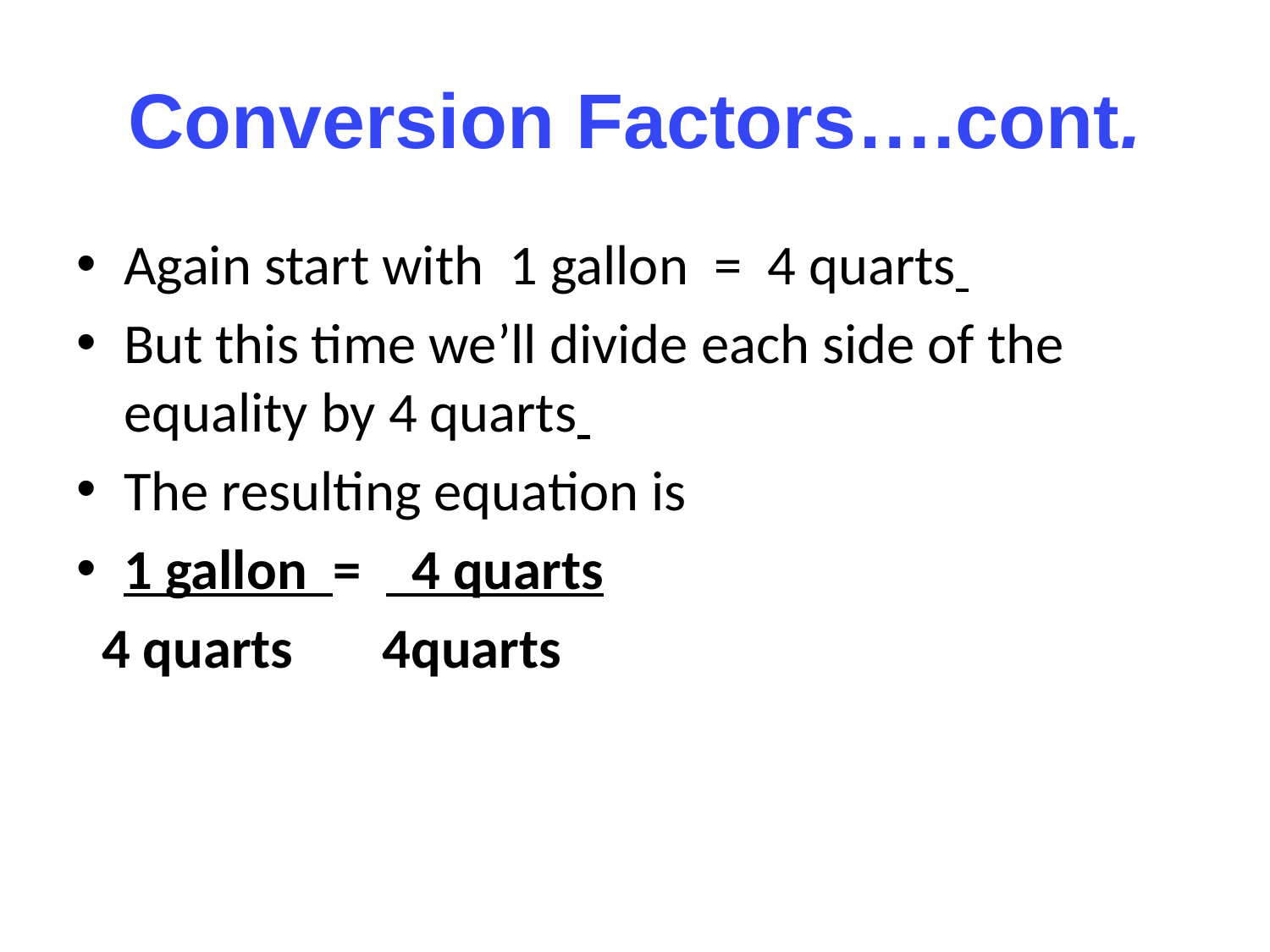

# Conversion Factors….cont.
Again start with  1 gallon  =  4 quarts
But this time we’ll divide each side of the equality by 4 quarts
The resulting equation is
1 gallon  =    4 quarts
  4 quarts       4quarts